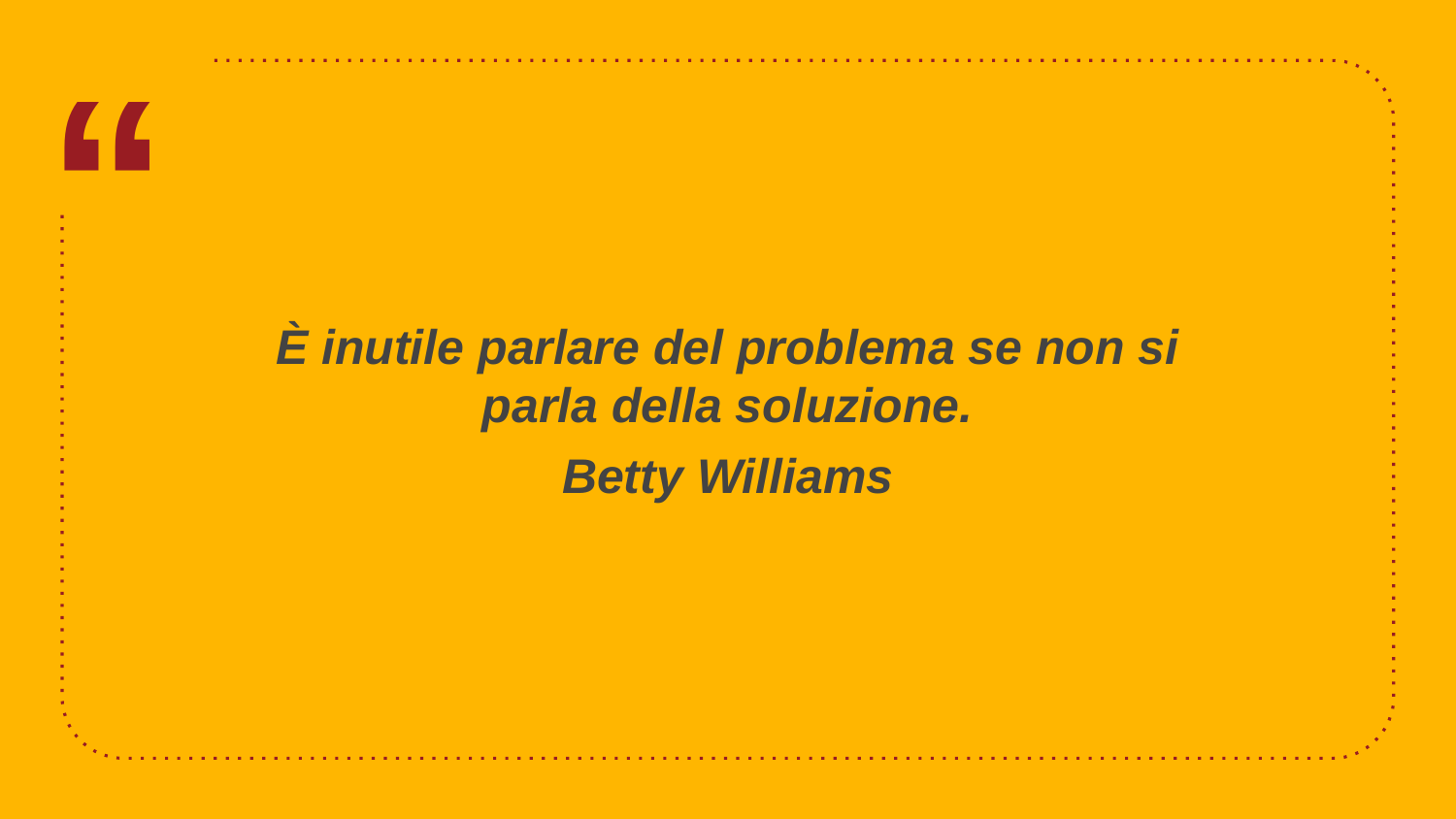

È inutile parlare del problema se non si parla della soluzione.
Betty Williams